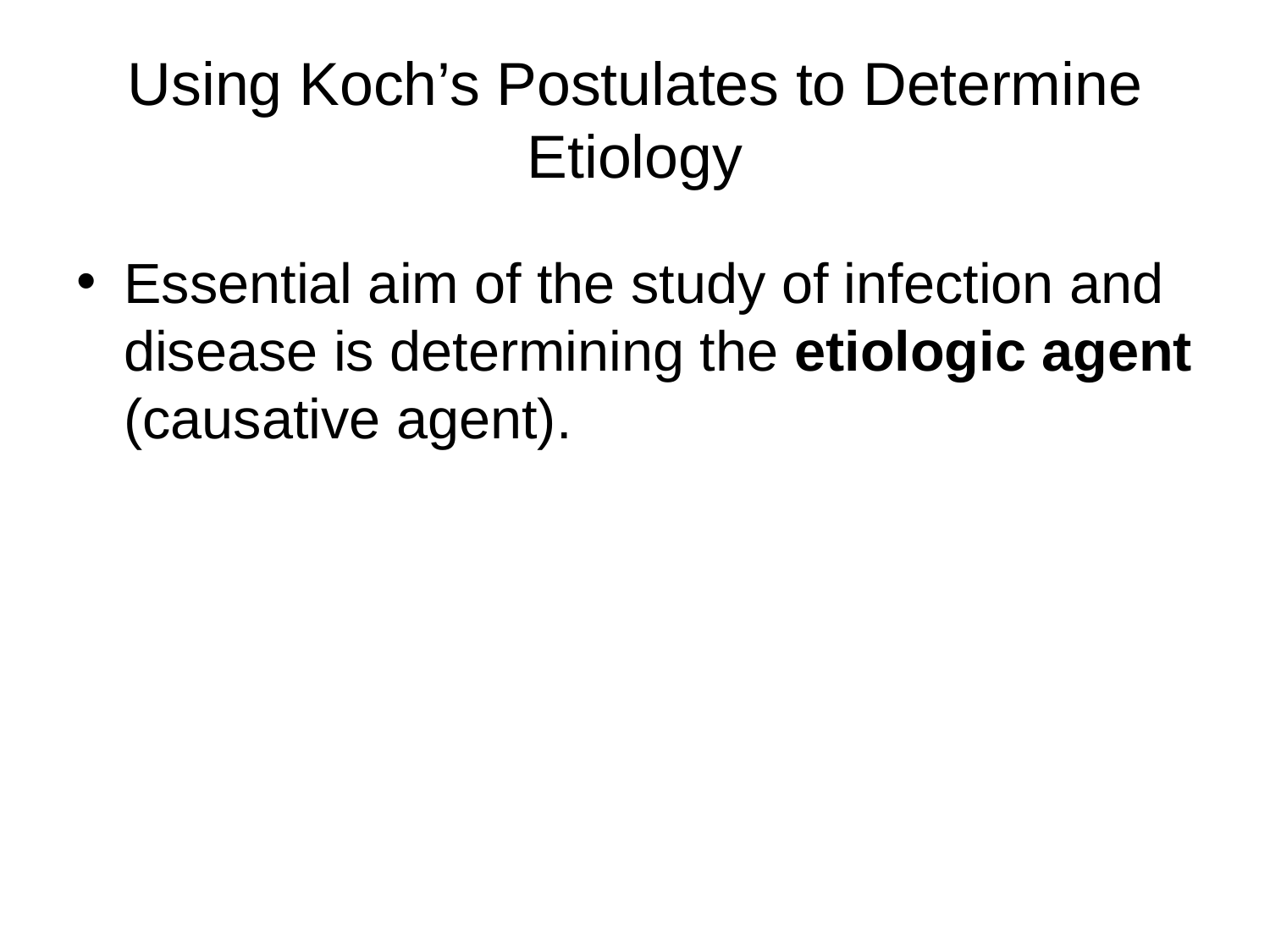

# Using Koch’s Postulates to Determine Etiology
Essential aim of the study of infection and disease is determining the etiologic agent (causative agent).